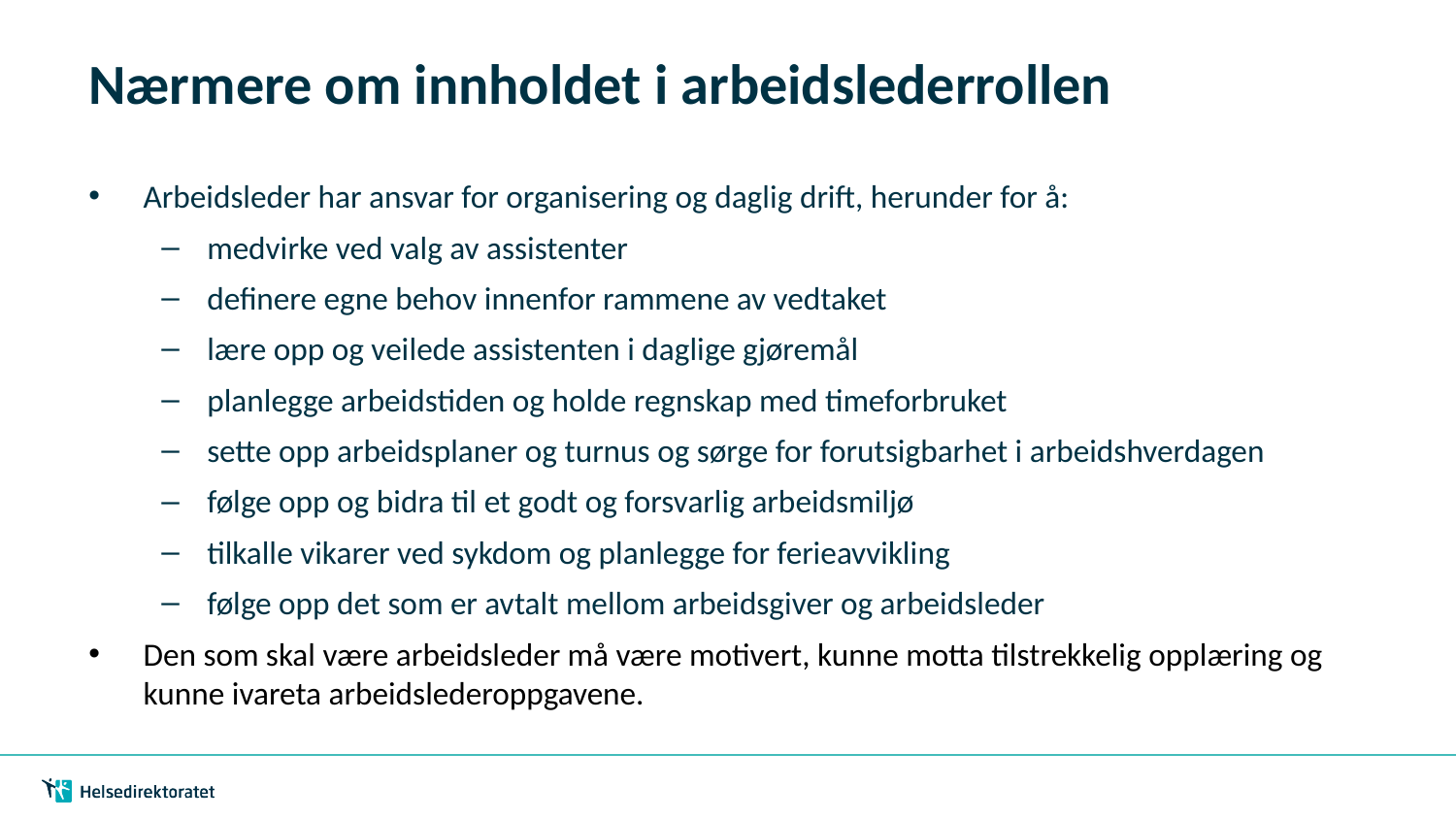

# Nærmere om innholdet i arbeidslederrollen
Arbeidsleder har ansvar for organisering og daglig drift, herunder for å:
medvirke ved valg av assistenter
definere egne behov innenfor rammene av vedtaket
lære opp og veilede assistenten i daglige gjøremål
planlegge arbeidstiden og holde regnskap med timeforbruket
sette opp arbeidsplaner og turnus og sørge for forutsigbarhet i arbeidshverdagen
følge opp og bidra til et godt og forsvarlig arbeidsmiljø
tilkalle vikarer ved sykdom og planlegge for ferieavvikling
følge opp det som er avtalt mellom arbeidsgiver og arbeidsleder
Den som skal være arbeidsleder må være motivert, kunne motta tilstrekkelig opplæring og kunne ivareta arbeidslederoppgavene.